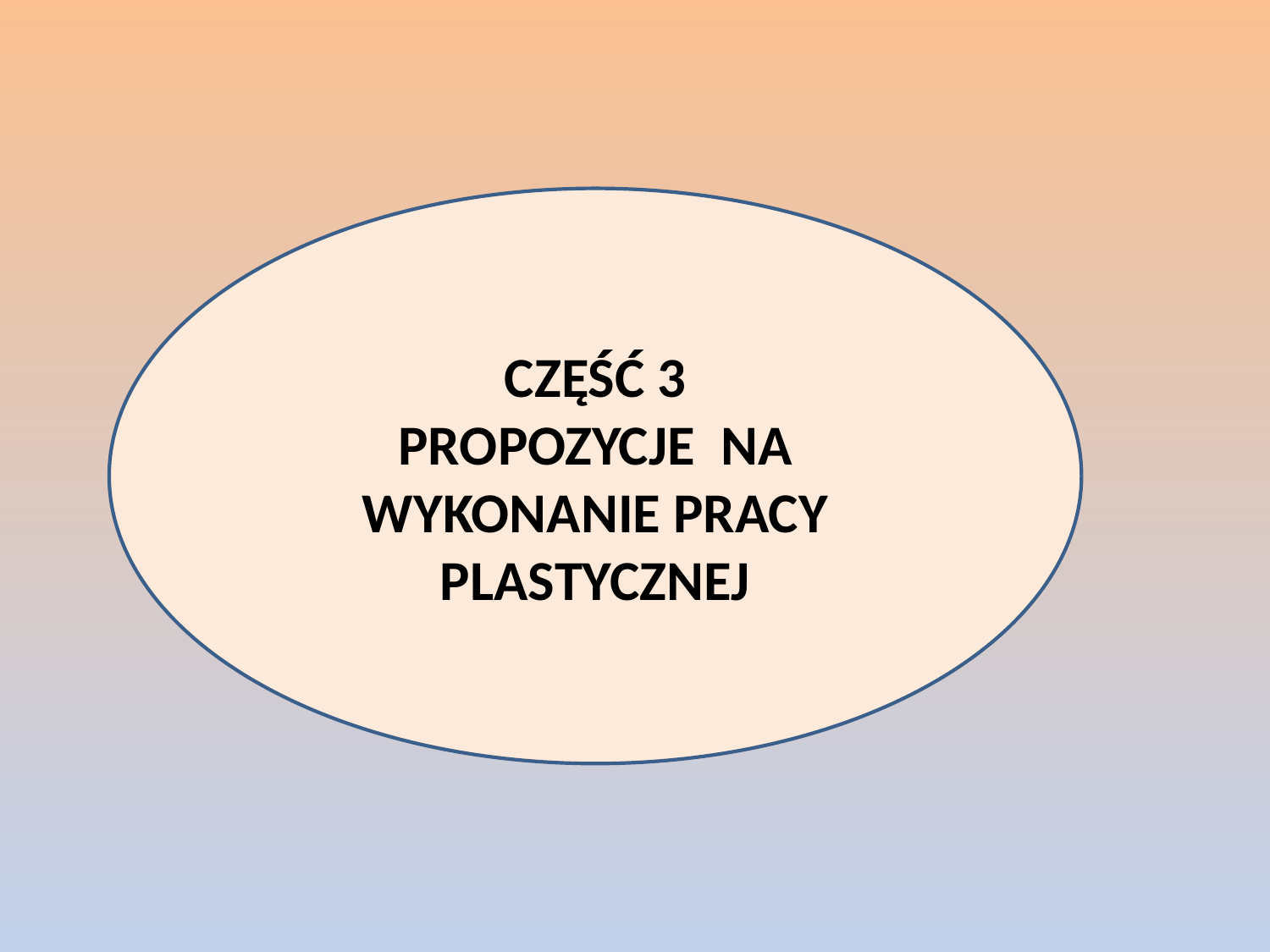

CZĘŚĆ 3
PROPOZYCJE  NA WYKONANIE PRACY PLASTYCZNEJ